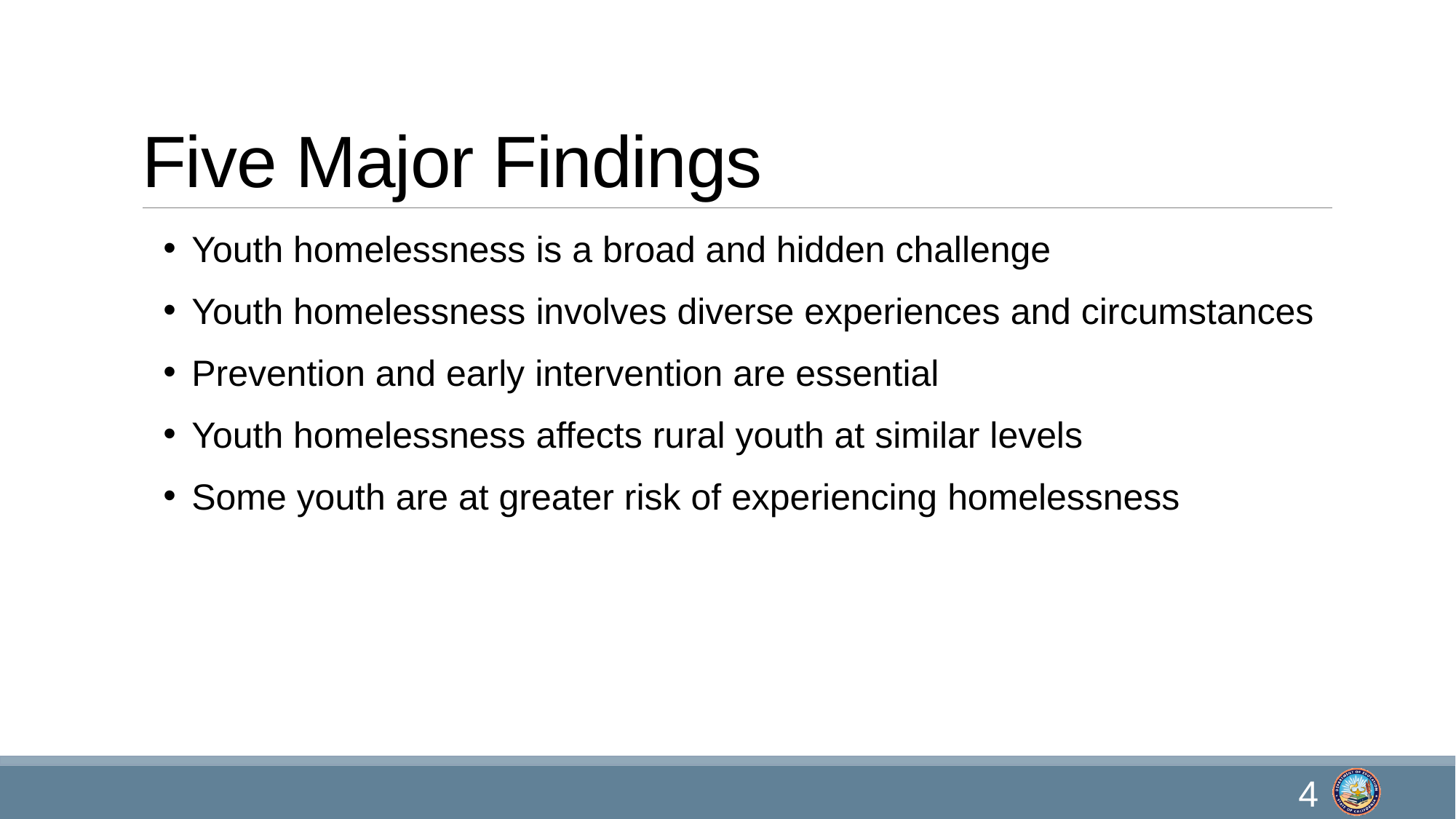

# Five Major Findings
Youth homelessness is a broad and hidden challenge
Youth homelessness involves diverse experiences and circumstances
Prevention and early intervention are essential
Youth homelessness affects rural youth at similar levels
Some youth are at greater risk of experiencing homelessness
4